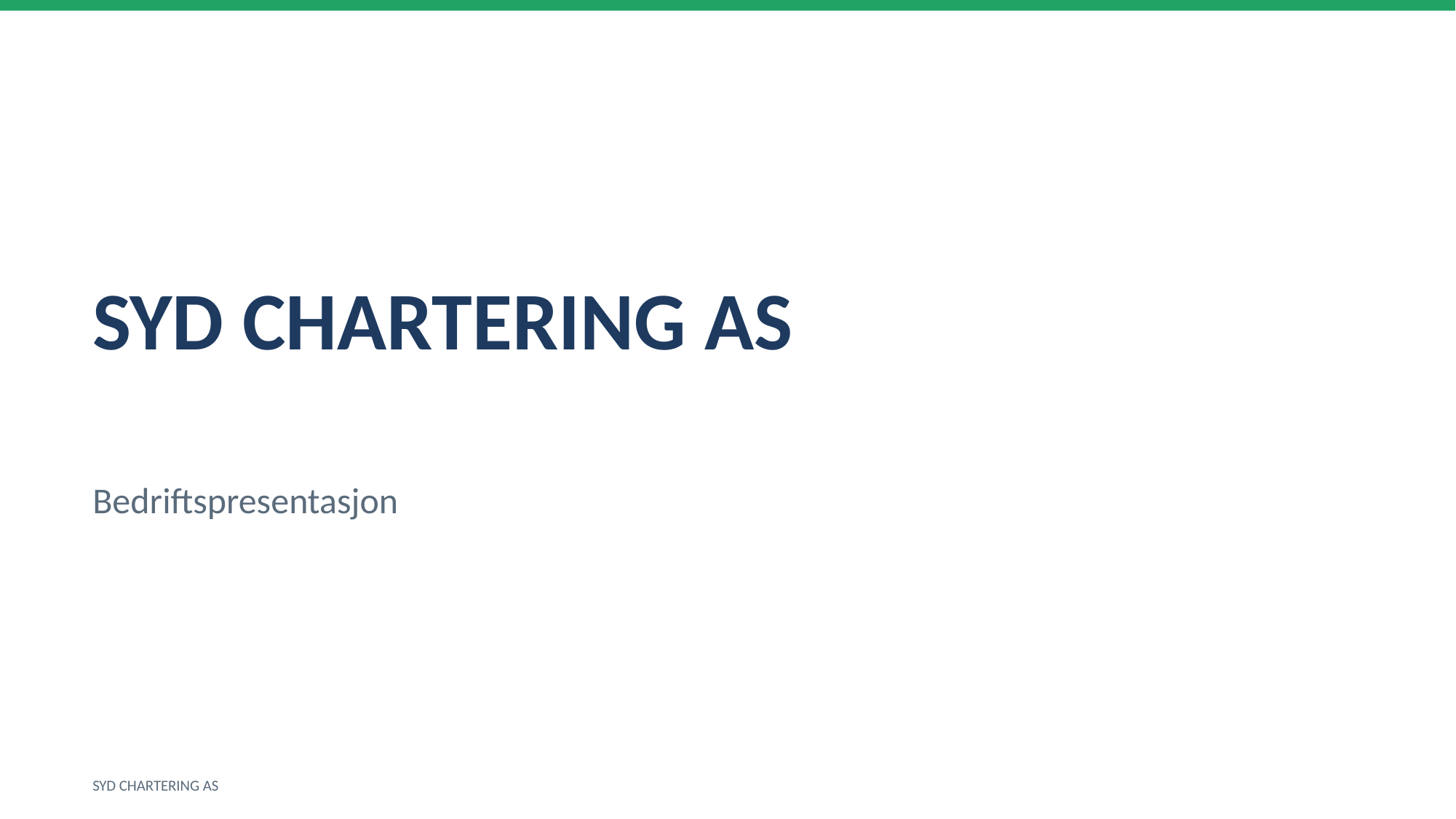

SYD CHARTERING AS
Bedriftspresentasjon
SYD CHARTERING AS